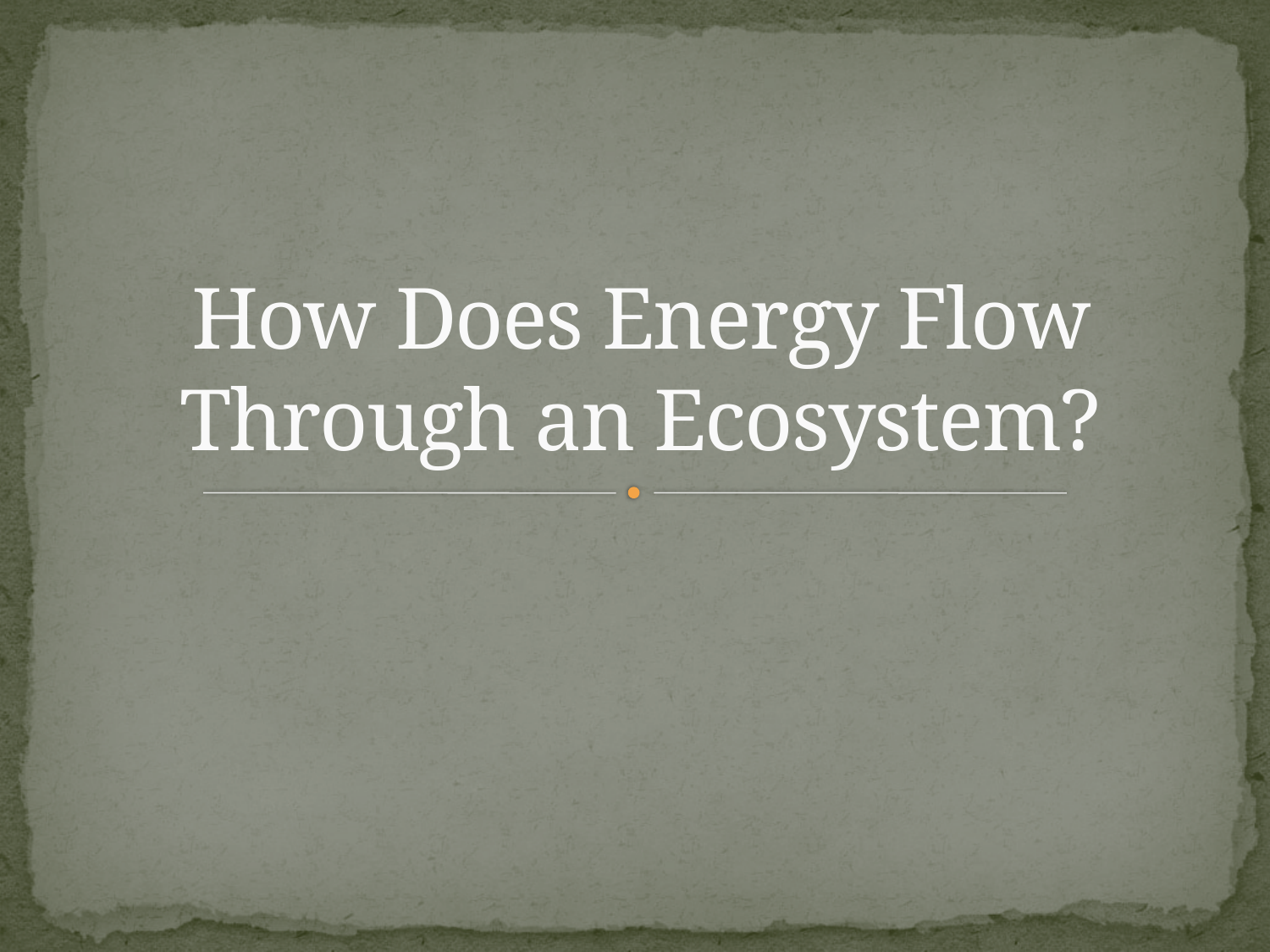

# How Does Energy Flow Through an Ecosystem?